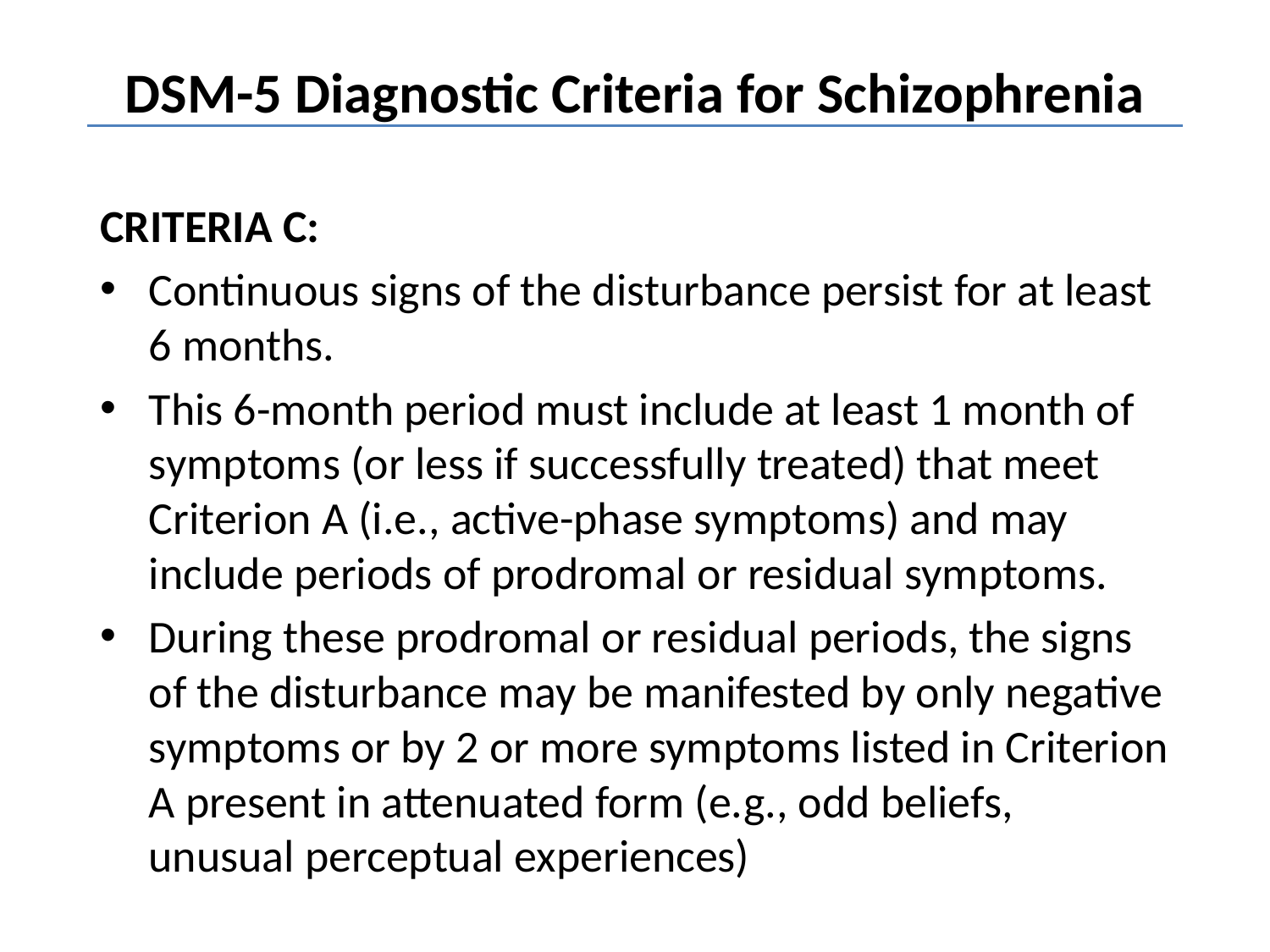

# DSM-5 Diagnostic Criteria for Schizophrenia
CRITERIA C:
Continuous signs of the disturbance persist for at least 6 months.
This 6-month period must include at least 1 month of symptoms (or less if successfully treated) that meet Criterion A (i.e., active-phase symptoms) and may include periods of prodromal or residual symptoms.
During these prodromal or residual periods, the signs of the disturbance may be manifested by only negative symptoms or by 2 or more symptoms listed in Criterion A present in attenuated form (e.g., odd beliefs, unusual perceptual experiences)